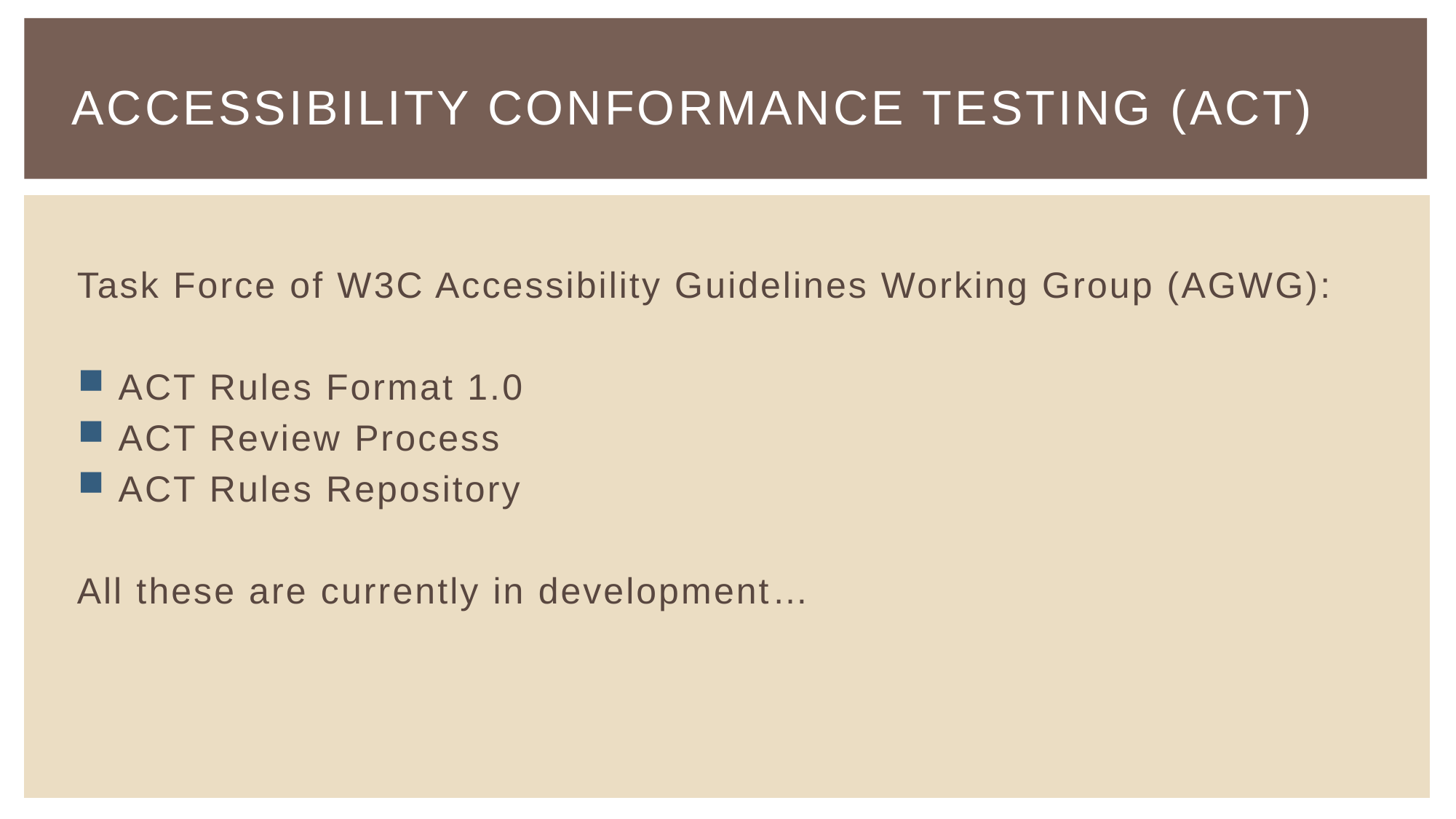

# Accessibility Conformance Testing (ACT)

Task Force of W3C Accessibility Guidelines Working Group (AGWG):

 ACT Rules Format 1.0
 ACT Review Process
 ACT Rules Repository

All these are currently in development…